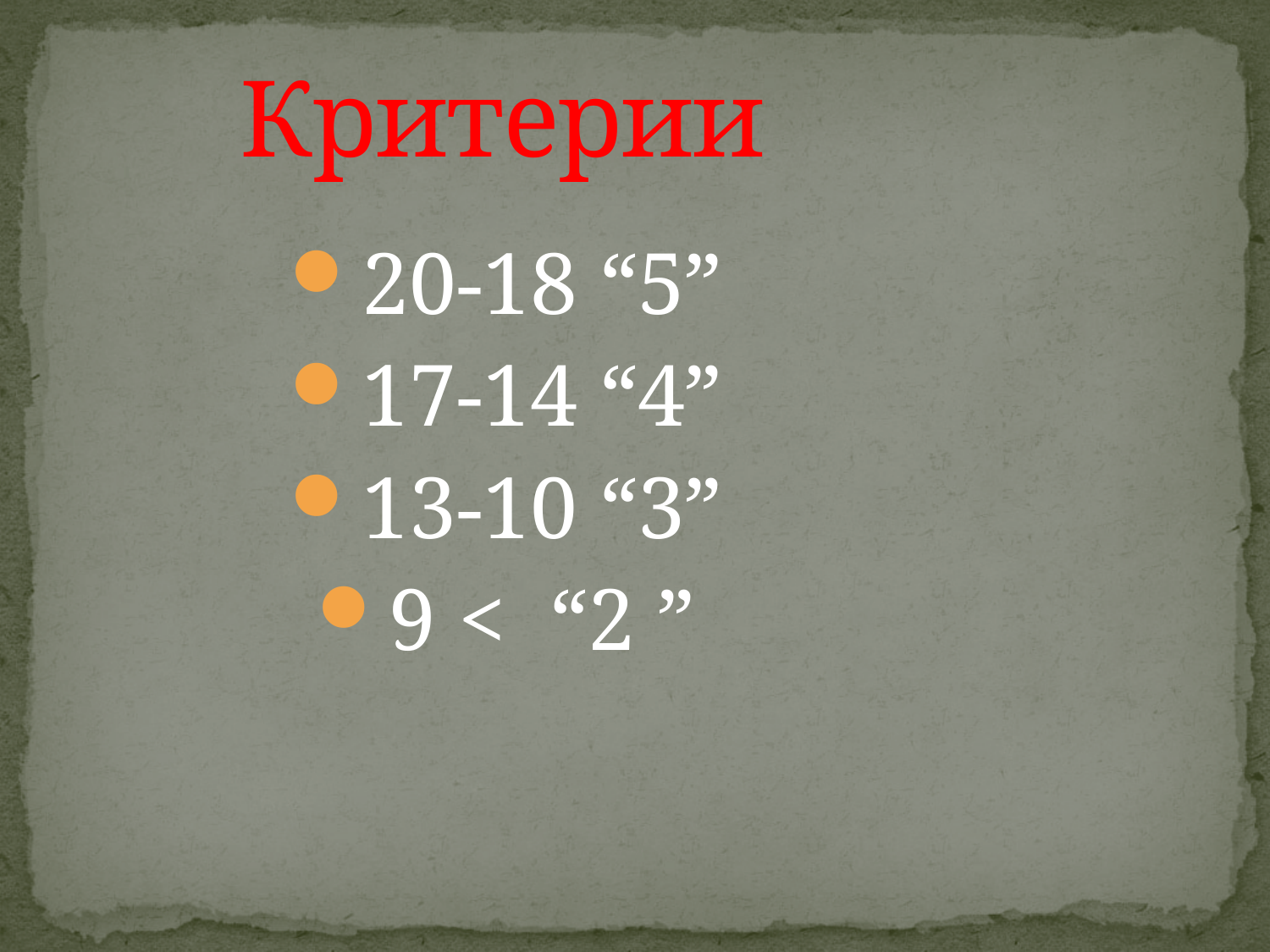

Критерии
20-18 “5”
17-14 “4”
13-10 “3”
9 <  “2 ”